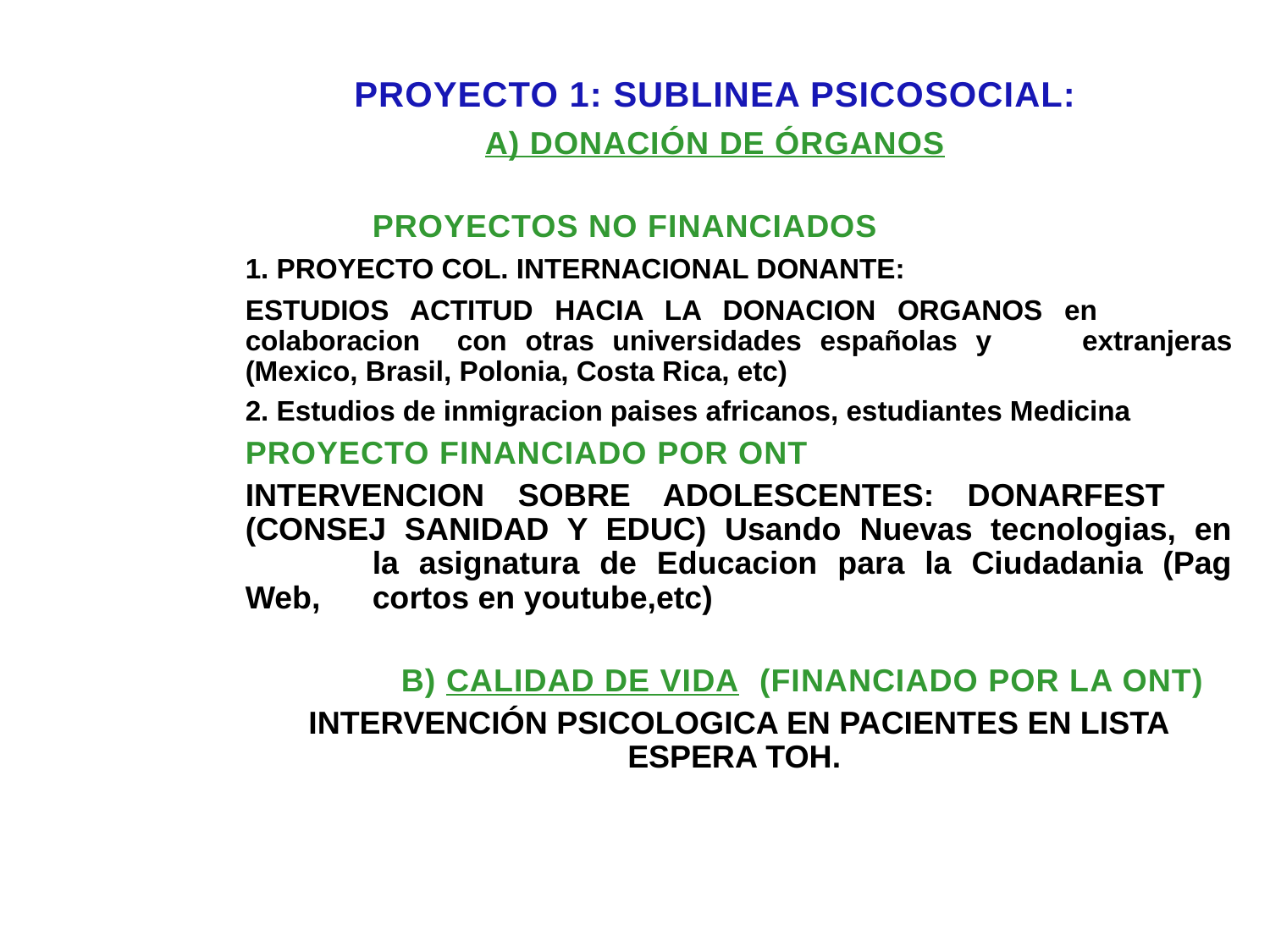

PROYECTO 1: SUBLINEA PSICOSOCIAL:
A) DONACIÓN DE ÓRGANOS

		PROYECTOS NO FINANCIADOS
	1. PROYECTO COL. INTERNACIONAL DONANTE:
	ESTUDIOS ACTITUD HACIA LA DONACION ORGANOS en 	colaboracion  con otras universidades españolas y 	extranjeras (Mexico, Brasil, Polonia, Costa Rica, etc)
	2. Estudios de inmigracion paises africanos, estudiantes Medicina
	PROYECTO FINANCIADO POR ONT
	INTERVENCION SOBRE ADOLESCENTES: DONARFEST 	(CONSEJ SANIDAD Y EDUC) Usando Nuevas tecnologias, en 	la asignatura de Educacion para la Ciudadania (Pag Web, 	cortos en youtube,etc)

		B) CALIDAD DE VIDA  (FINANCIADO POR LA ONT)
	INTERVENCIÓN PSICOLOGICA EN PACIENTES EN LISTA ESPERA TOH.